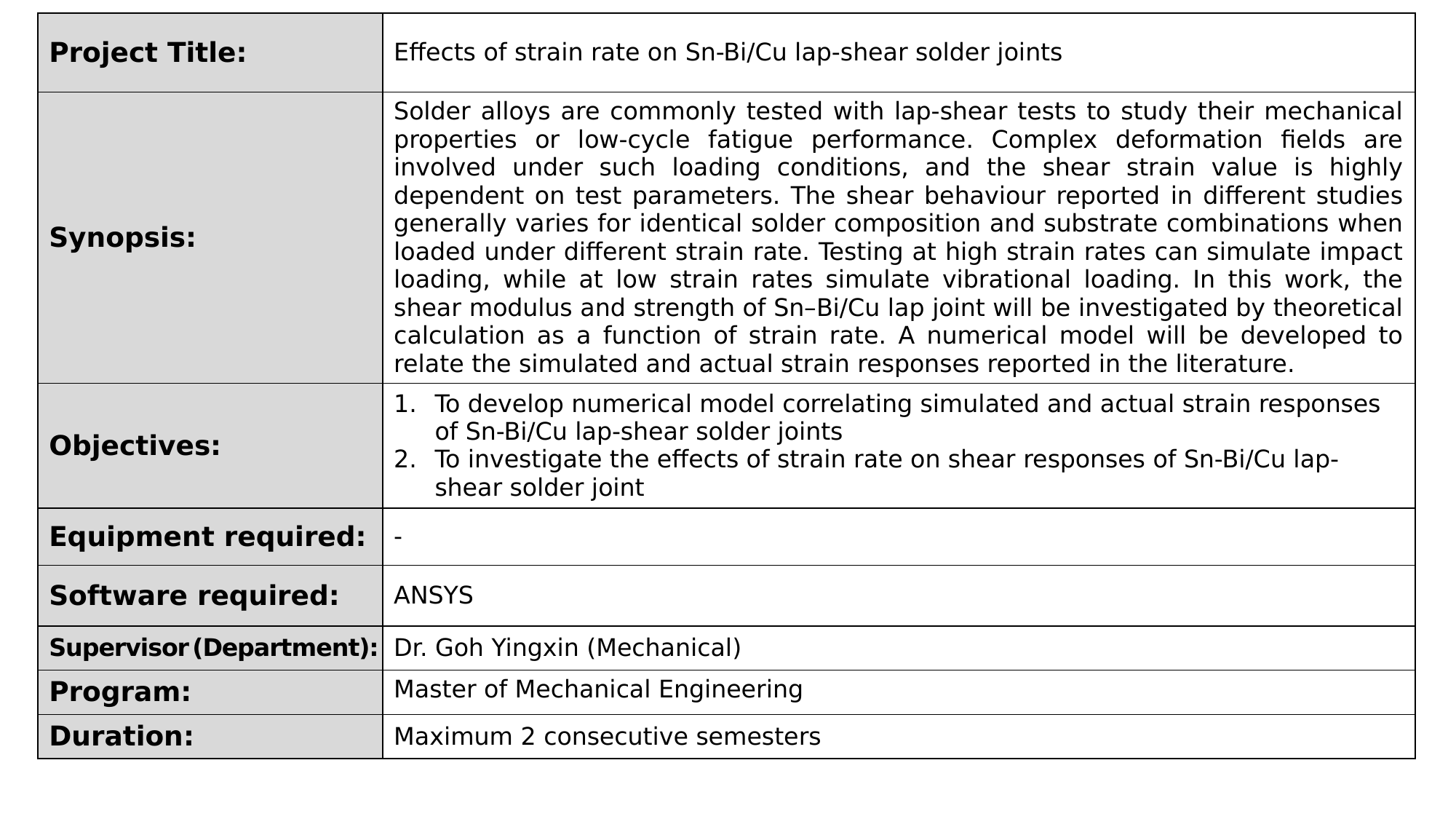

| Project Title: | Effects of strain rate on Sn-Bi/Cu lap-shear solder joints |
| --- | --- |
| Synopsis: | Solder alloys are commonly tested with lap-shear tests to study their mechanical properties or low-cycle fatigue performance. Complex deformation fields are involved under such loading conditions, and the shear strain value is highly dependent on test parameters. The shear behaviour reported in different studies generally varies for identical solder composition and substrate combinations when loaded under different strain rate. Testing at high strain rates can simulate impact loading, while at low strain rates simulate vibrational loading. In this work, the shear modulus and strength of Sn–Bi/Cu lap joint will be investigated by theoretical calculation as a function of strain rate. A numerical model will be developed to relate the simulated and actual strain responses reported in the literature. |
| Objectives: | To develop numerical model correlating simulated and actual strain responses of Sn-Bi/Cu lap-shear solder joints To investigate the effects of strain rate on shear responses of Sn-Bi/Cu lap-shear solder joint |
| Equipment required: | - |
| Software required: | ANSYS |
| Supervisor (Department): | Dr. Goh Yingxin (Mechanical) |
| Program: | Master of Mechanical Engineering |
| Duration: | Maximum 2 consecutive semesters |